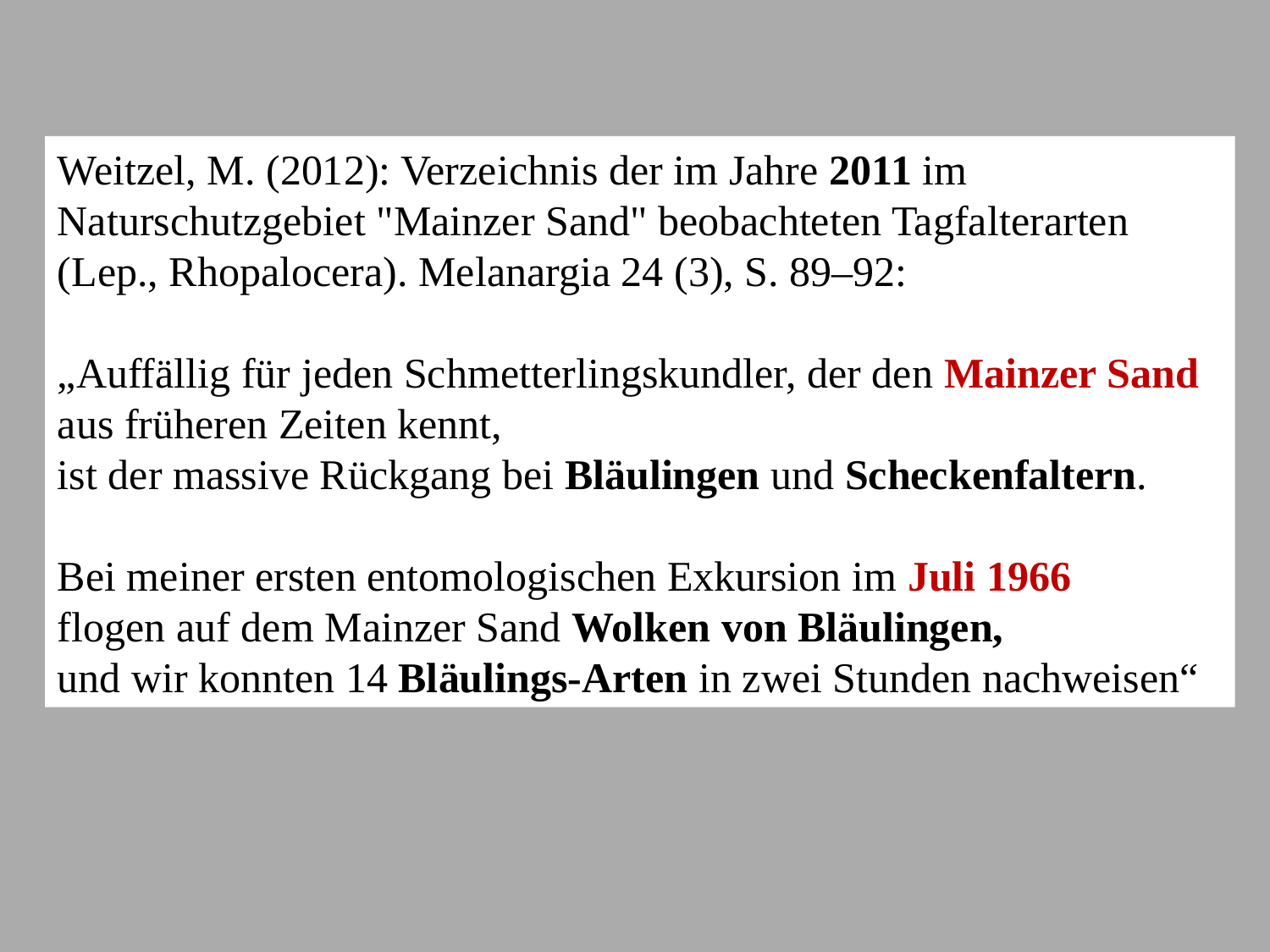

Weitzel, M. (2012): Verzeichnis der im Jahre 2011 im Naturschutzgebiet "Mainzer Sand" beobachteten Tagfalterarten (Lep., Rhopalocera). Melanargia 24 (3), S. 89–92:

„Auffällig für jeden Schmetterlingskundler, der den Mainzer Sand aus früheren Zeiten kennt,
ist der massive Rückgang bei Bläulingen und Scheckenfaltern.

Bei meiner ersten entomologischen Exkursion im Juli 1966
flogen auf dem Mainzer Sand Wolken von Bläulingen,
und wir konnten 14 Bläulings-Arten in zwei Stunden nachweisen“